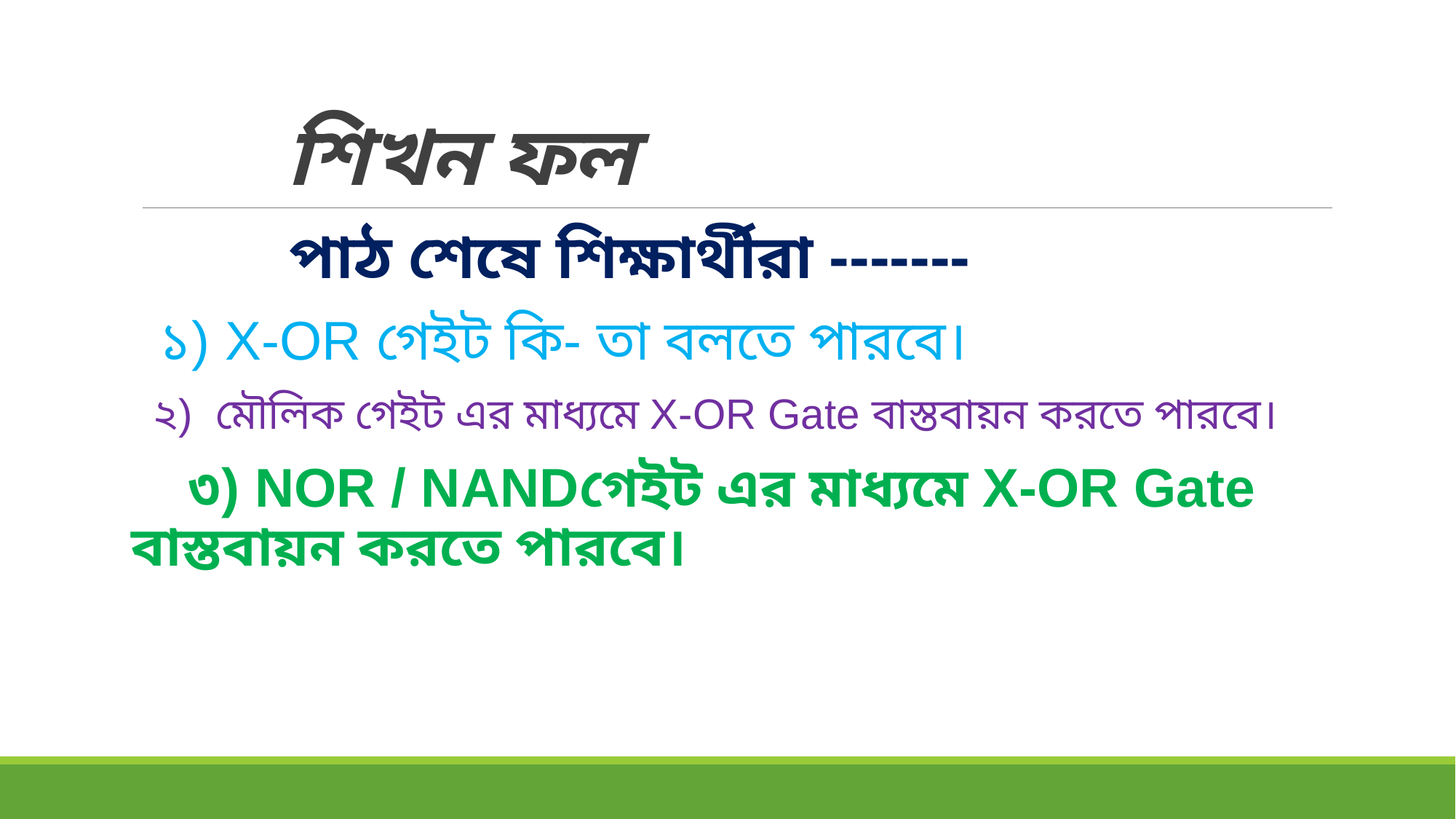

# শিখন ফল
          পাঠ শেষে শিক্ষার্থীরা -------
  ১) X-OR গেইট কি- তা বলতে পারবে।
  ২)  মৌলিক গেইট এর মাধ্যমে X-OR Gate বাস্তবায়ন করতে পারবে।
    ৩) NOR / NANDগেইট এর মাধ্যমে X-OR Gate বাস্তবায়ন করতে পারবে।